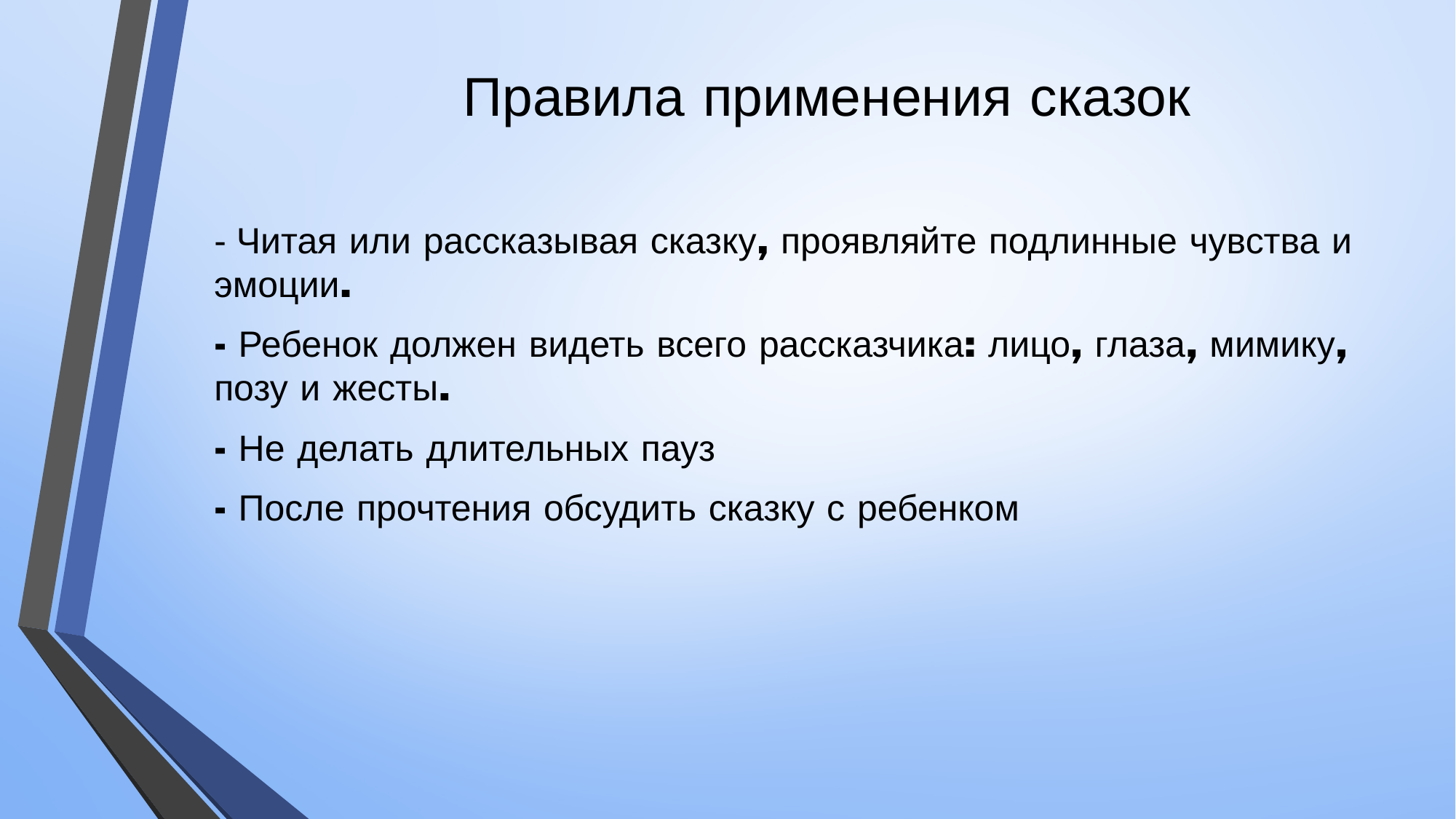

# Правила применения сказок

- Читая или рассказывая сказку, проявляйте подлинные чувства и эмоции.
- Ребенок должен видеть всего рассказчика: лицо, глаза, мимику, позу и жесты.
- Не делать длительных пауз
- После прочтения обсудить сказку с ребенком